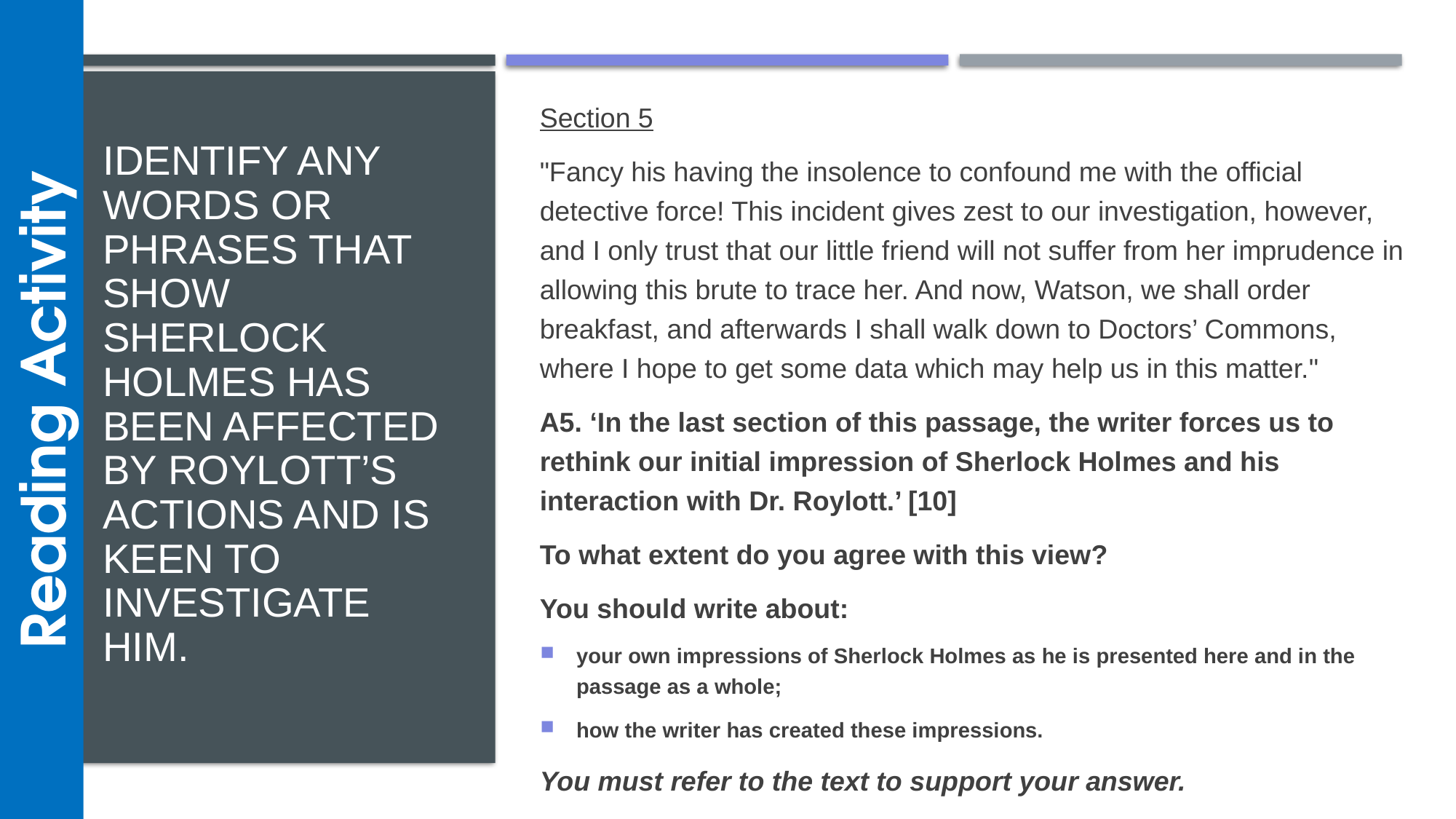

Section 5
"Fancy his having the insolence to confound me with the official detective force! This incident gives zest to our investigation, however, and I only trust that our little friend will not suffer from her imprudence in allowing this brute to trace her. And now, Watson, we shall order breakfast, and afterwards I shall walk down to Doctors’ Commons, where I hope to get some data which may help us in this matter."
A5. ‘In the last section of this passage, the writer forces us to rethink our initial impression of Sherlock Holmes and his interaction with Dr. Roylott.’ [10]
To what extent do you agree with this view?
You should write about:
your own impressions of Sherlock Holmes as he is presented here and in the passage as a whole;
how the writer has created these impressions.
You must refer to the text to support your answer.

# Identify any words or phrases that show sherlock holmes has been affected by Roylott’s actions and is keen to investigate him.
Reading Activity